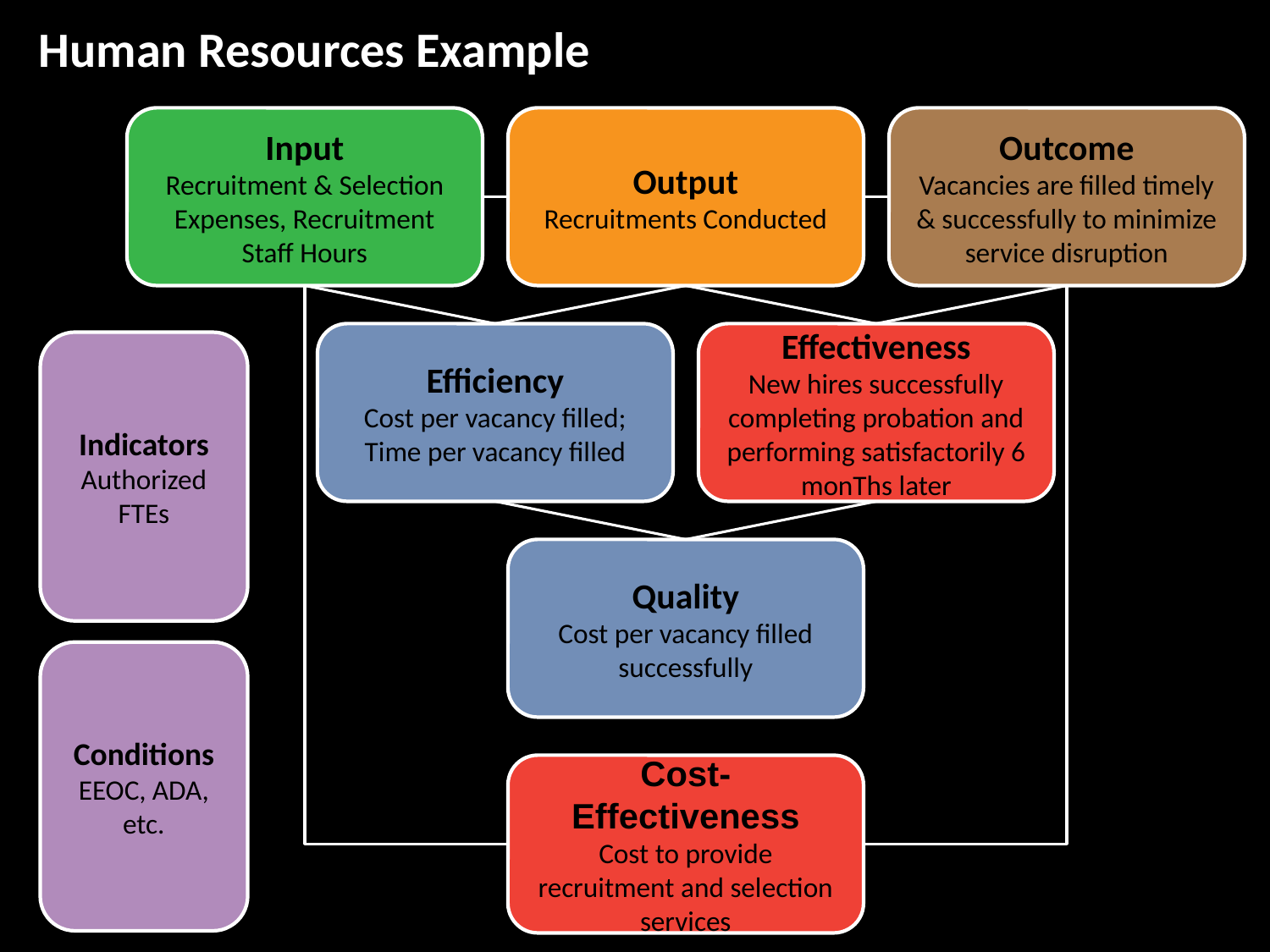

Human Resources Example
Input
Recruitment & Selection Expenses, Recruitment Staff Hours
Output
Recruitments Conducted
Outcome
Vacancies are filled timely & successfully to minimize service disruption
Efficiency
Cost per vacancy filled; Time per vacancy filled
Effectiveness
New hires successfully completing probation and performing satisfactorily 6 monThs later
Indicators
Authorized FTEs
Quality
Cost per vacancy filled successfully
Conditions
EEOC, ADA, etc.
Cost-Effectiveness
Cost to provide recruitment and selection services